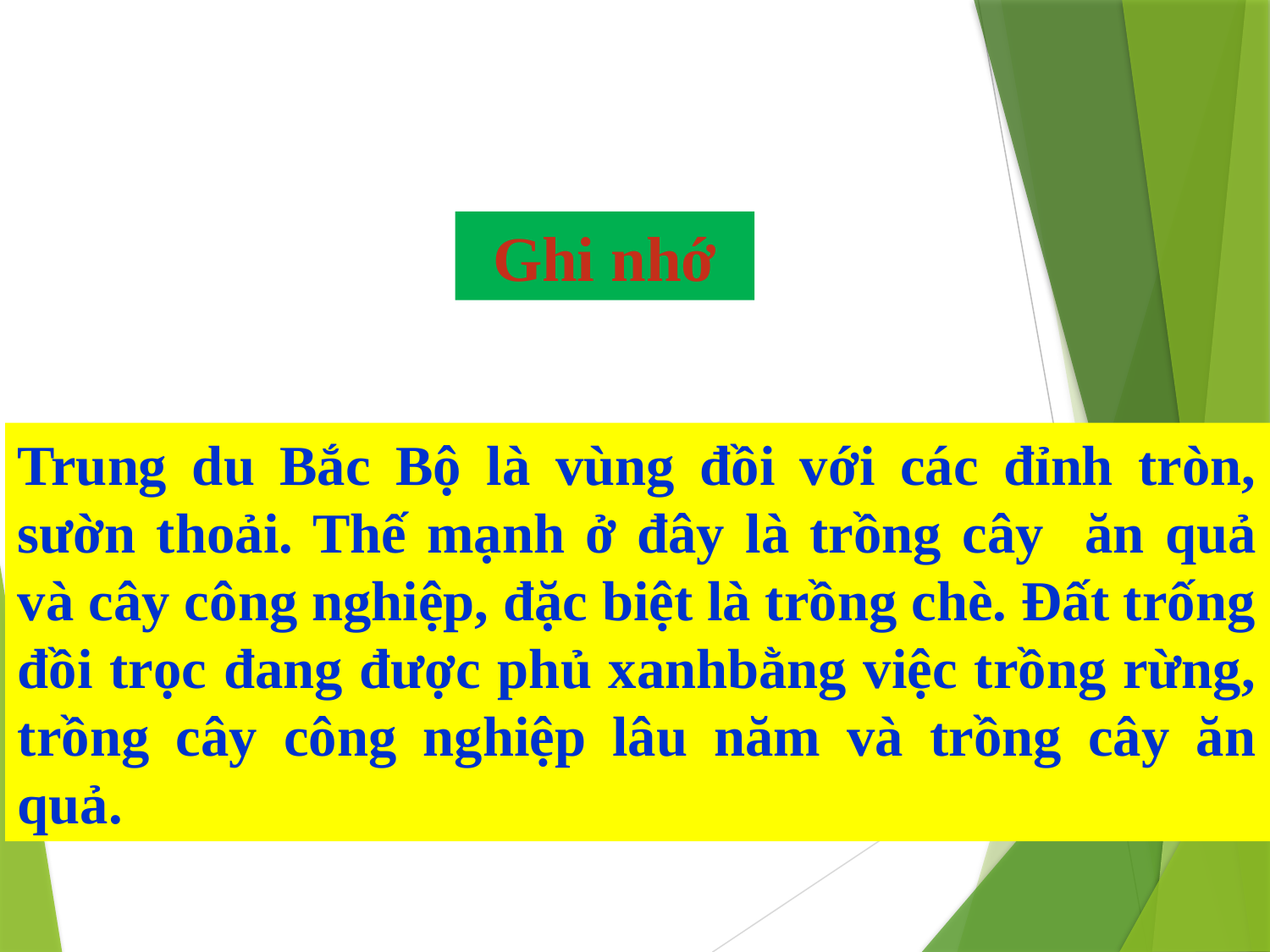

Ghi nhớ
Trung du Bắc Bộ là vùng đồi với các đỉnh tròn, sườn thoải. Thế mạnh ở đây là trồng cây  ăn quả và cây công nghiệp, đặc biệt là trồng chè. Đất trống đồi trọc đang được phủ xanhbằng việc trồng rừng, trồng cây công nghiệp lâu năm và trồng cây ăn quả.